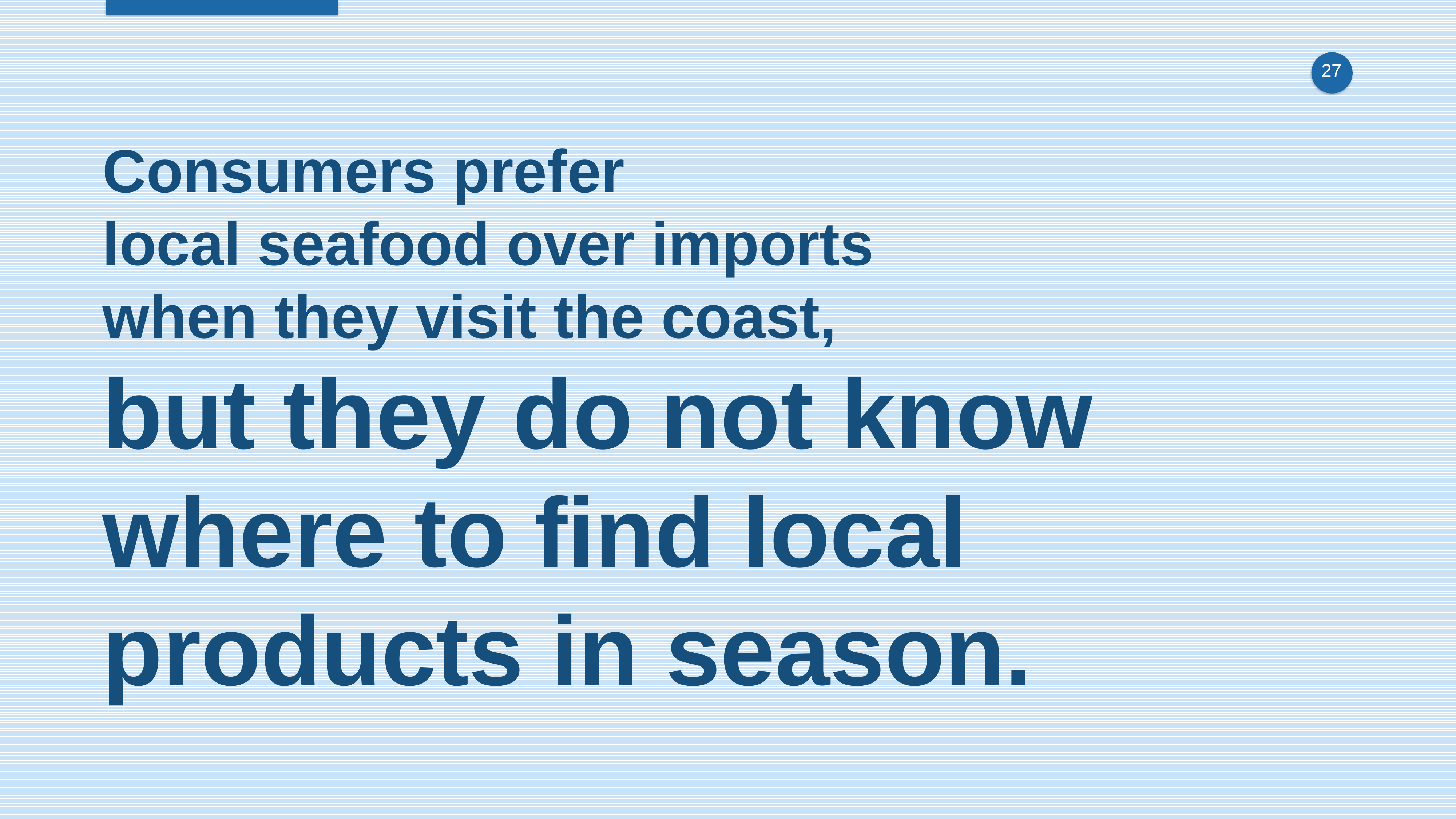

Consumers prefer
local seafood over imports
when they visit the coast,
but they do not know where to find local products in season.